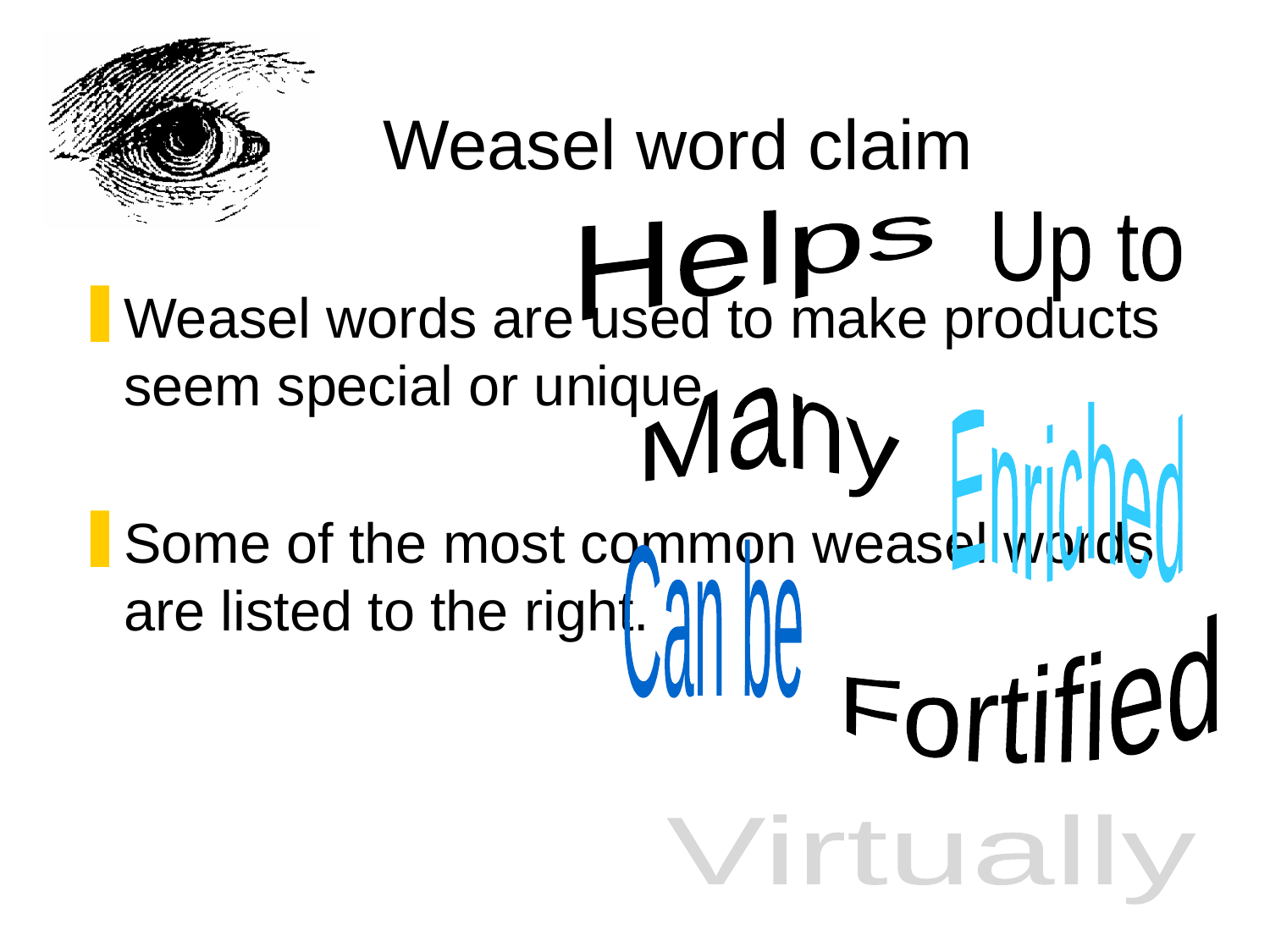

# Weasel word claim
Helps
Up to
Weasel words are used to make products seem special or unique.

Some of the most common weasel words are listed to the right.
Many
Enriched
Can be
Fortified
Virtually